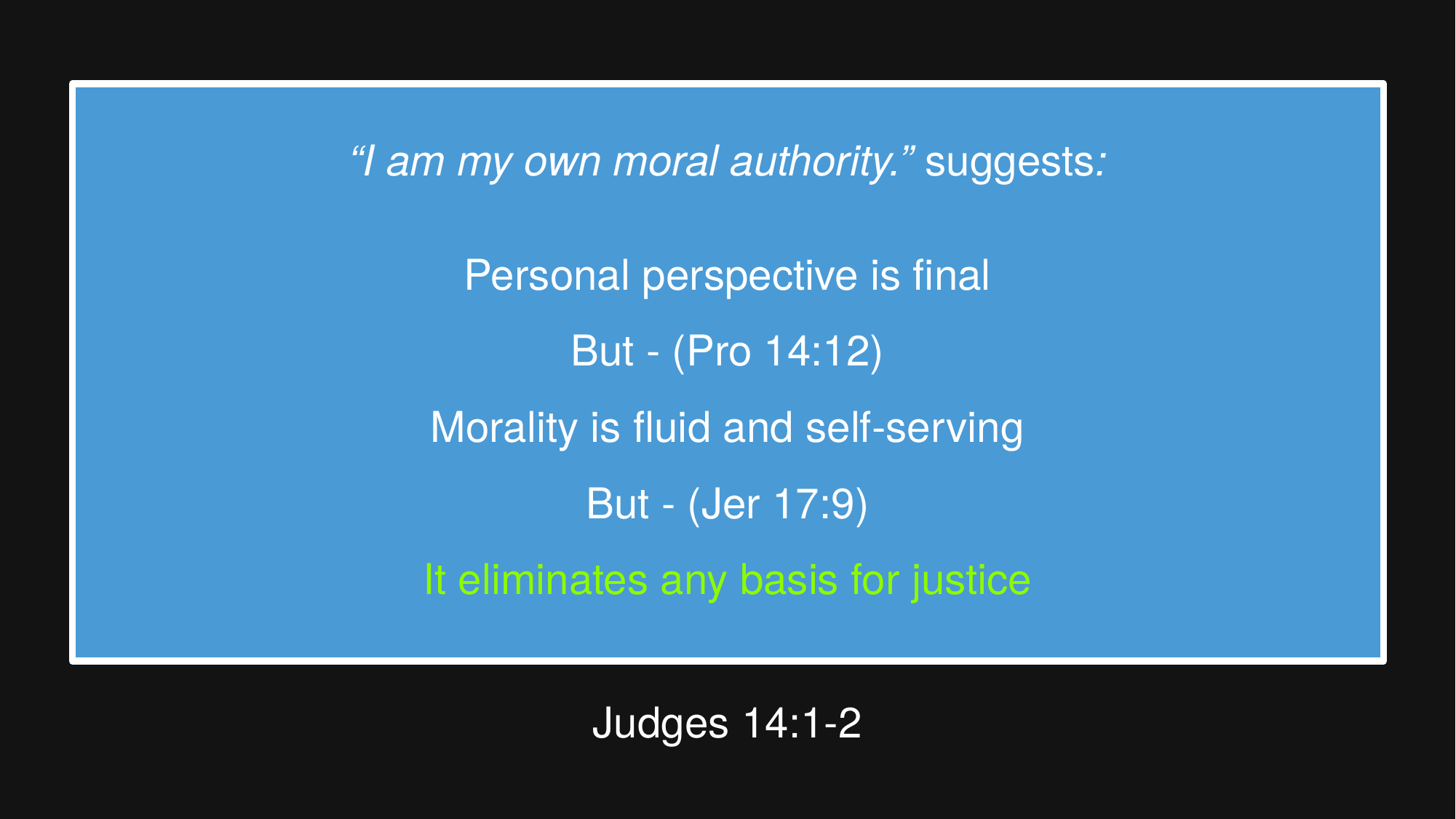

“I am my own moral authority.” suggests:

Personal perspective is final
But - (Pro 14:12)
Morality is fluid and self-serving
But - (Jer 17:9)
It eliminates any basis for justice

Judges 14:1-2